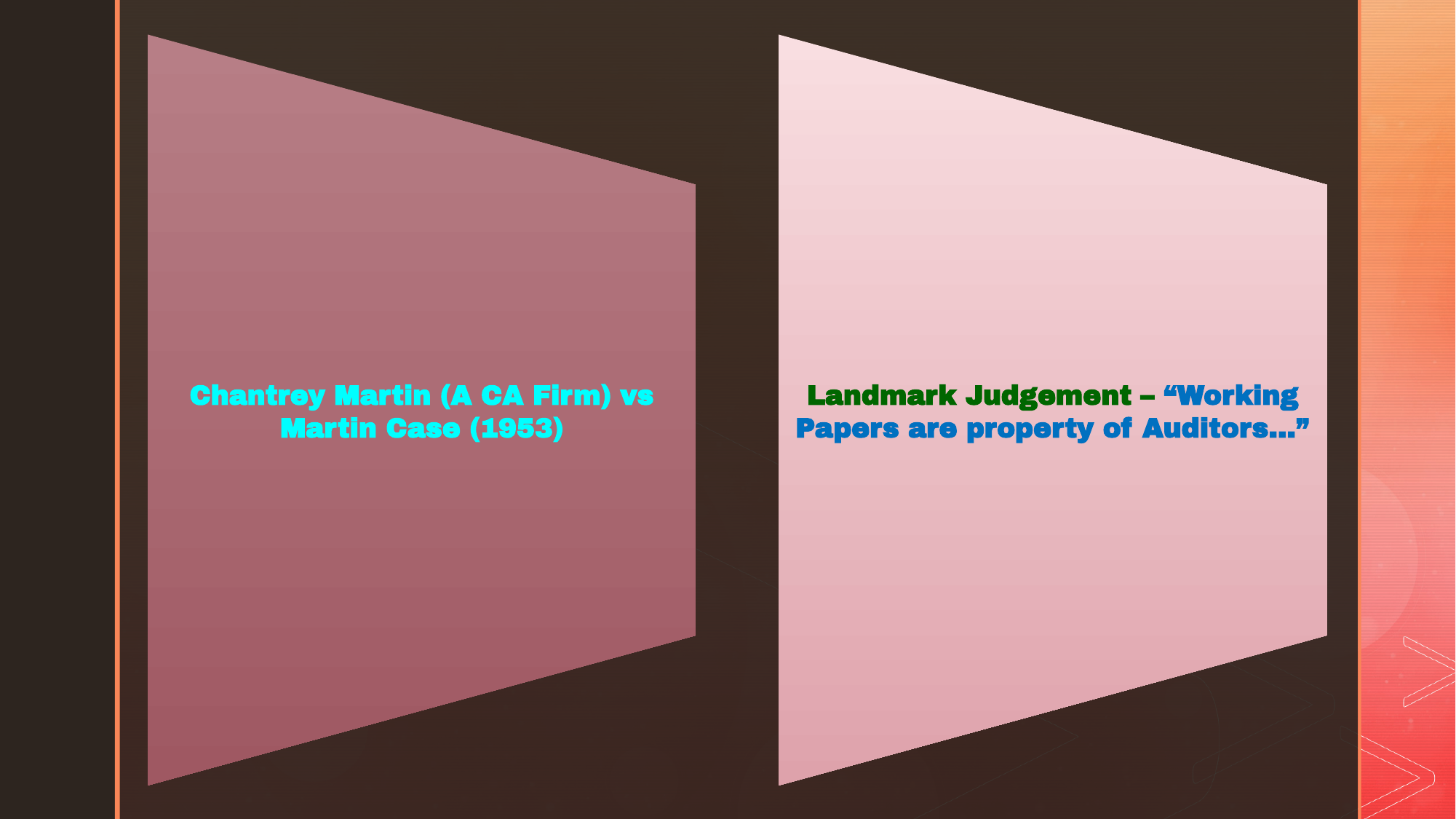

Landmark Judgement – “Working Papers are property of Auditors…”
Chantrey Martin (A CA Firm) vs Martin Case (1953)